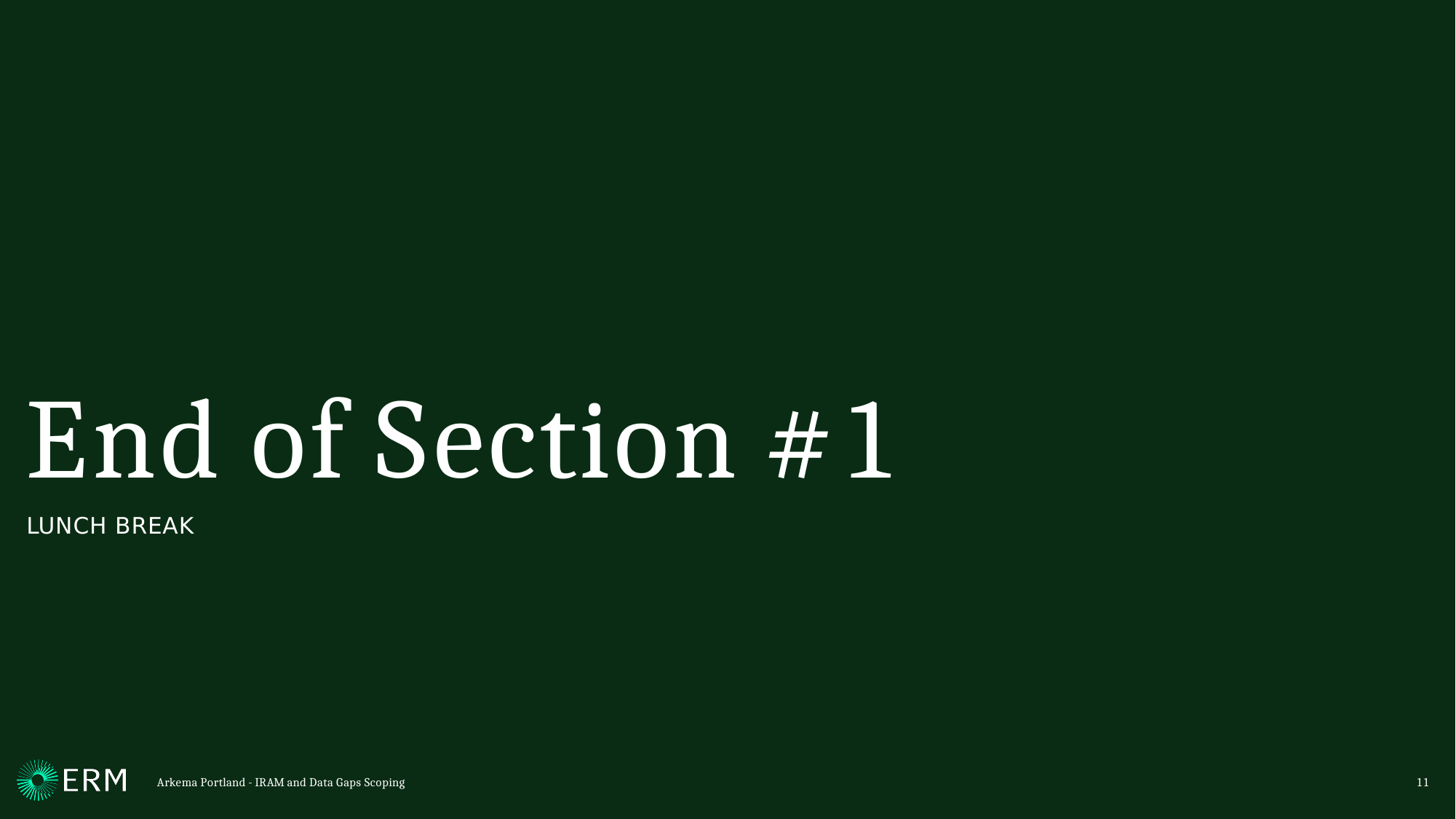

# End of Section #1
Lunch break
Arkema Portland - IRAM and Data Gaps Scoping
11